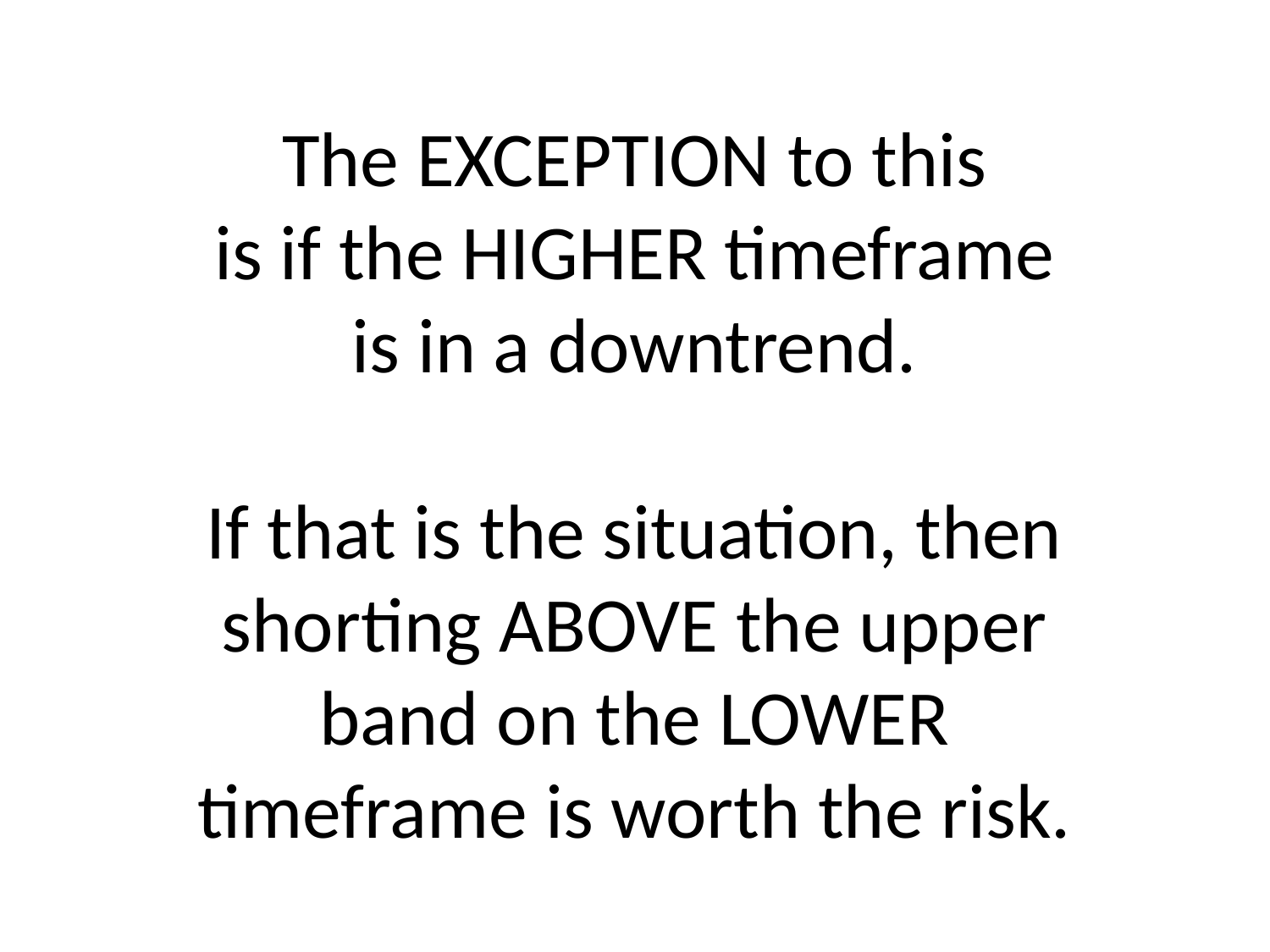

# The EXCEPTION to this is if the HIGHER timeframe is in a downtrend. If that is the situation, then shorting ABOVE the upper band on the LOWER timeframe is worth the risk.